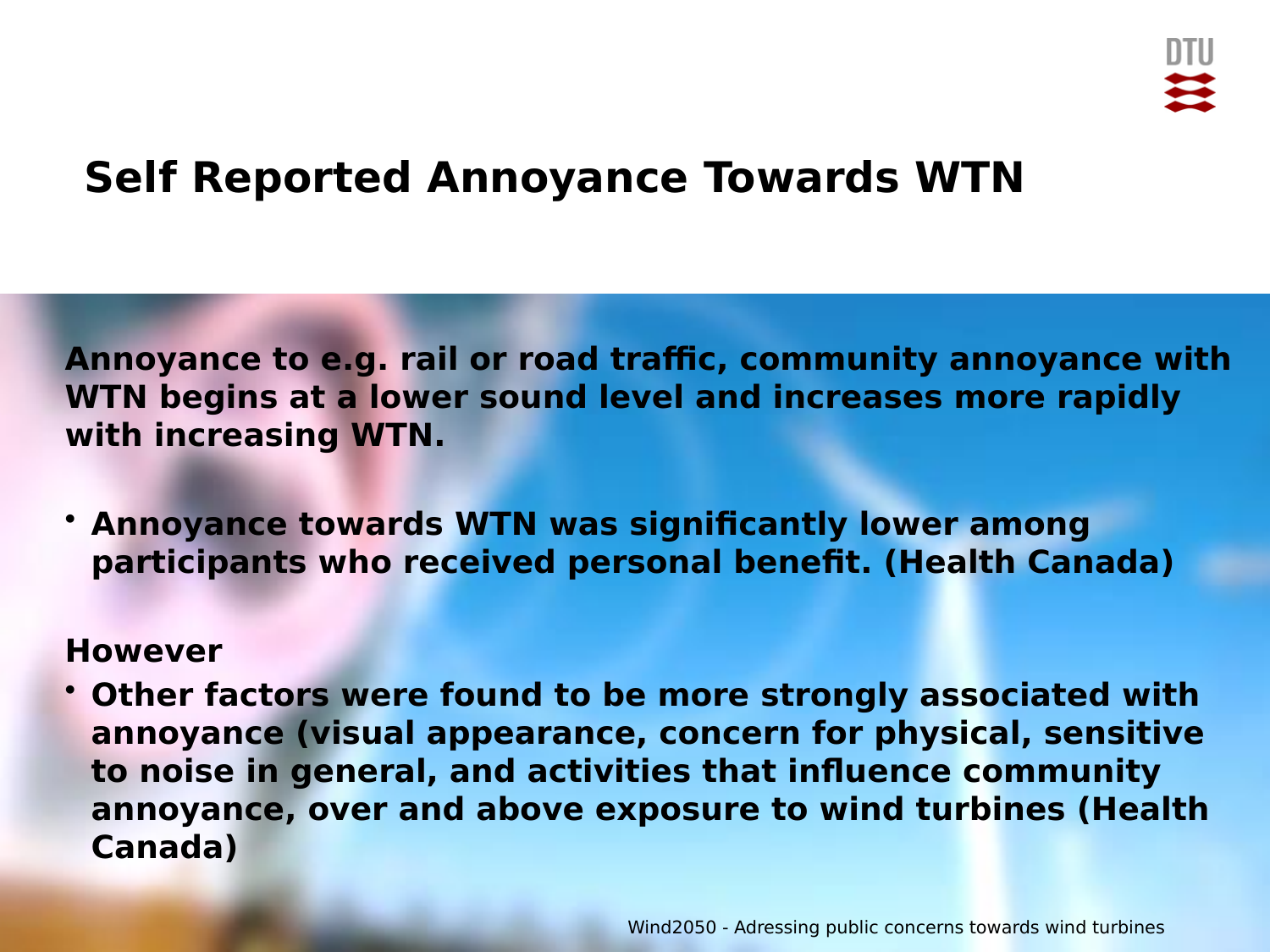

# Self Reported Annoyance Towards WTN

Annoyance to e.g. rail or road traffic, community annoyance with WTN begins at a lower sound level and increases more rapidly with increasing WTN.

Annoyance towards WTN was significantly lower among participants who received personal benefit. (Health Canada)

However
Other factors were found to be more strongly associated with annoyance (visual appearance, concern for physical, sensitive to noise in general, and activities that influence community annoyance, over and above exposure to wind turbines (Health Canada)

Wind2050 - Adressing public concerns towards wind turbines